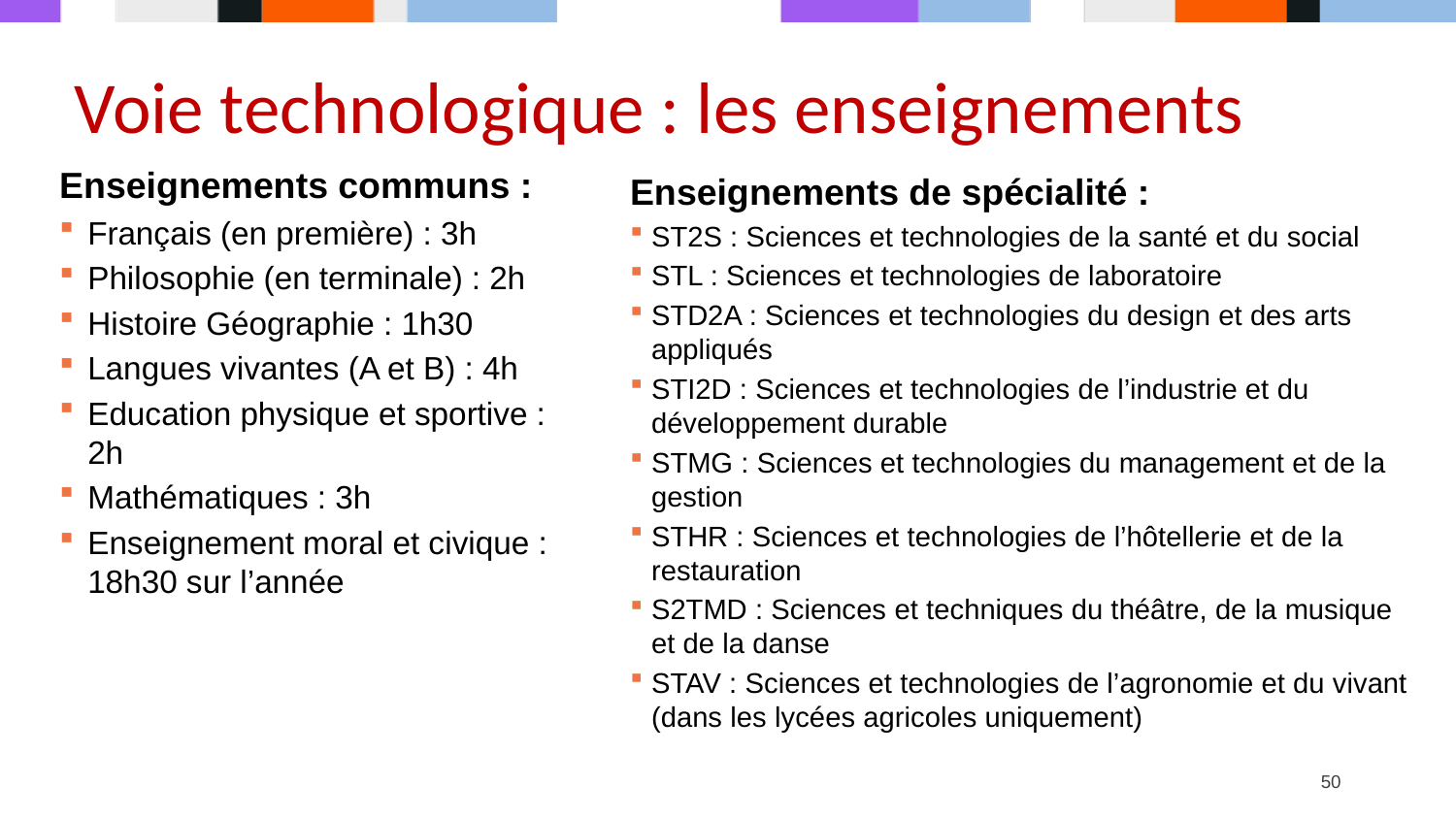

# Voie technologique : les enseignements
Enseignements communs :
Français (en première) : 3h
Philosophie (en terminale) : 2h
Histoire Géographie : 1h30
Langues vivantes (A et B) : 4h
Education physique et sportive : 2h
Mathématiques : 3h
Enseignement moral et civique : 18h30 sur l’année
Enseignements de spécialité :
ST2S : Sciences et technologies de la santé et du social
STL : Sciences et technologies de laboratoire
STD2A : Sciences et technologies du design et des arts appliqués
STI2D : Sciences et technologies de l’industrie et du développement durable
STMG : Sciences et technologies du management et de la gestion
STHR : Sciences et technologies de l’hôtellerie et de la restauration
S2TMD : Sciences et techniques du théâtre, de la musique et de la danse
STAV : Sciences et technologies de l’agronomie et du vivant (dans les lycées agricoles uniquement)
50